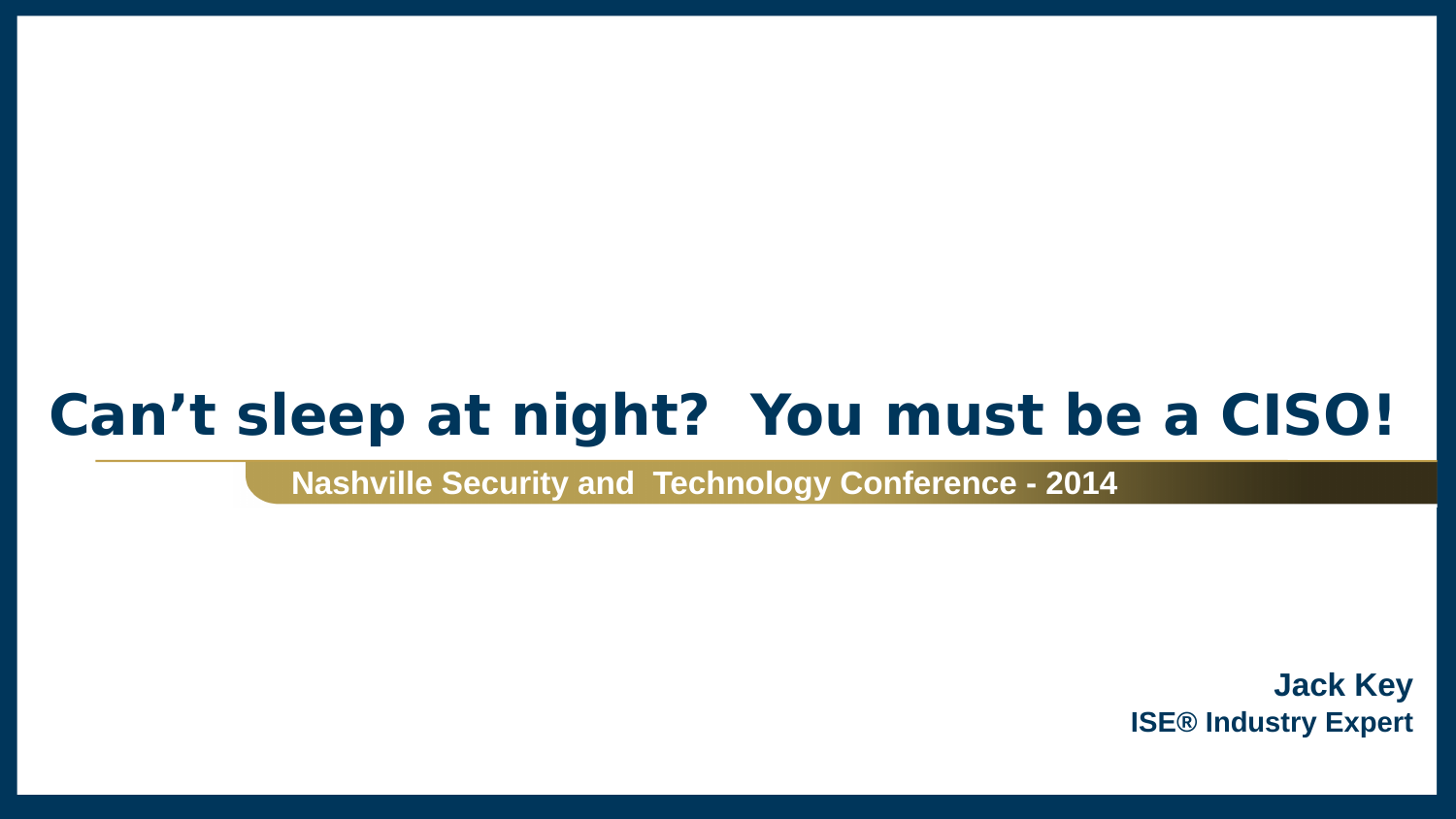

# Can’t sleep at night?  You must be a CISO!
Nashville Security and  Technology Conference - 2014
Jack Key
ISE® Industry Expert